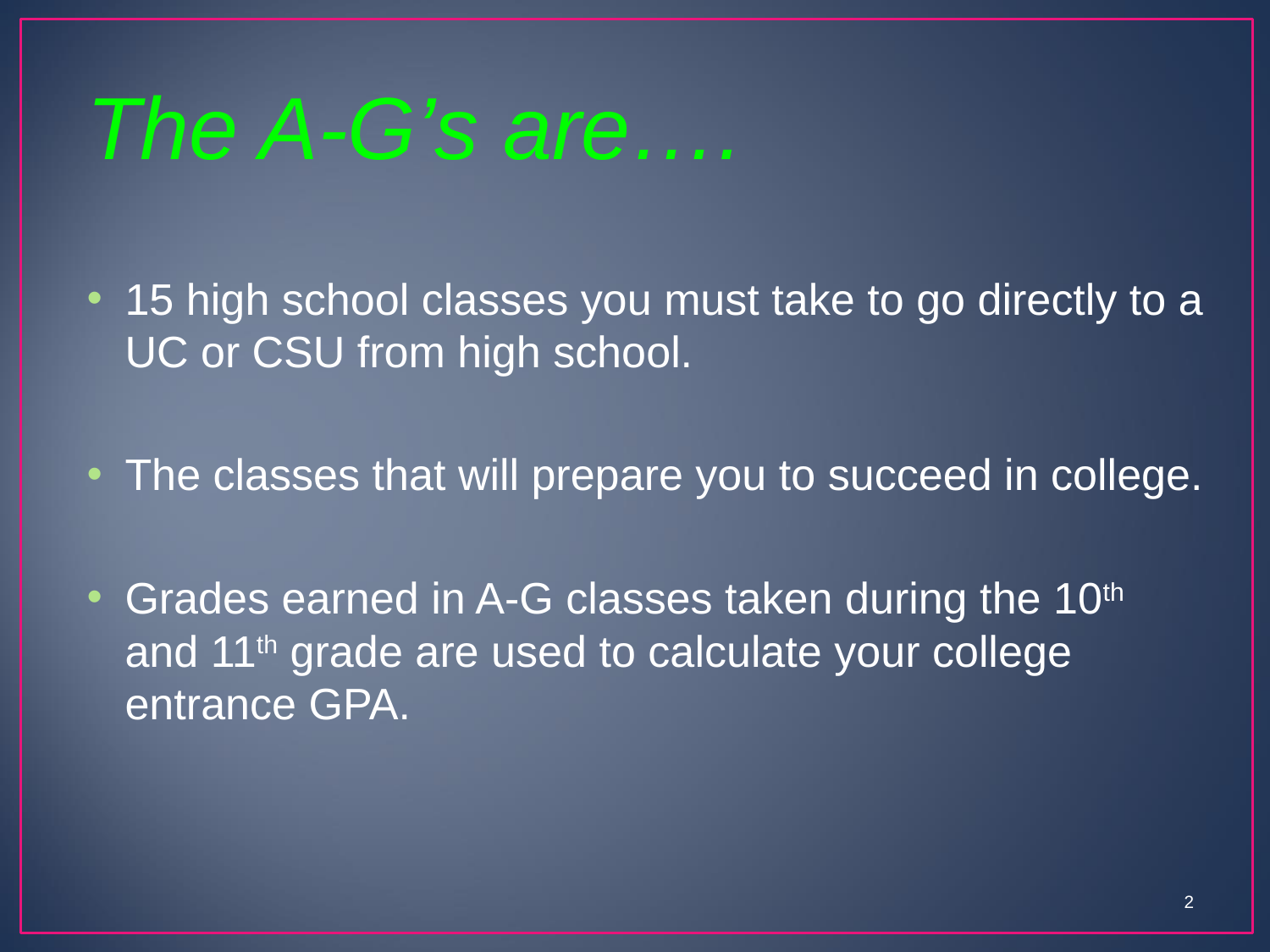

The A-G’s are….
15 high school classes you must take to go directly to a UC or CSU from high school.

The classes that will prepare you to succeed in college.

Grades earned in A-G classes taken during the 10th and 11th grade are used to calculate your college entrance GPA.

2